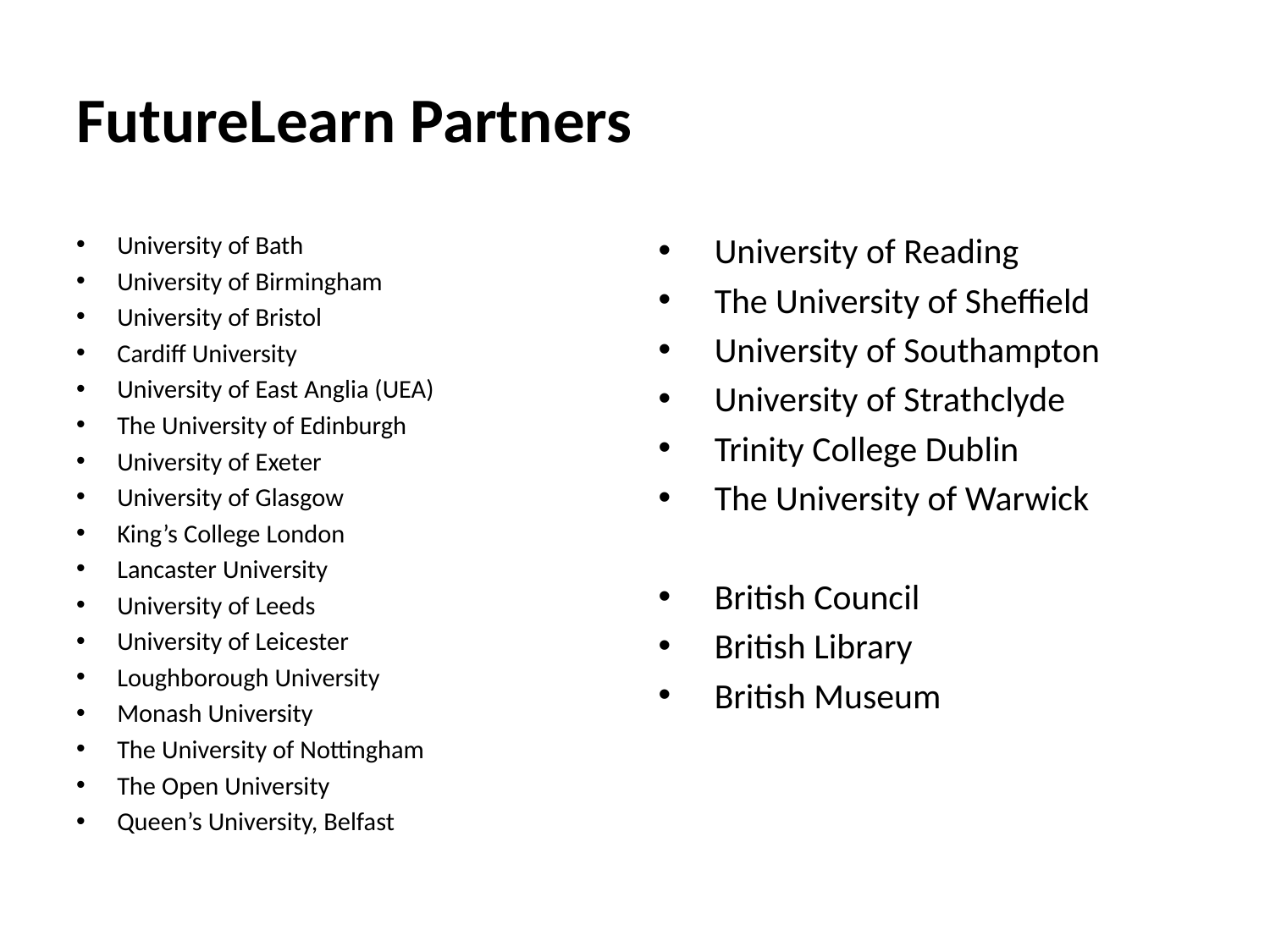

# FutureLearn Partners
University of Bath
University of Birmingham
University of Bristol
Cardiff University
University of East Anglia (UEA)
The University of Edinburgh
University of Exeter
University of Glasgow
King’s College London
Lancaster University
University of Leeds
University of Leicester
Loughborough University
Monash University
The University of Nottingham
The Open University
Queen’s University, Belfast
University of Reading
The University of Sheffield
University of Southampton
University of Strathclyde
Trinity College Dublin
The University of Warwick

British Council
British Library
British Museum